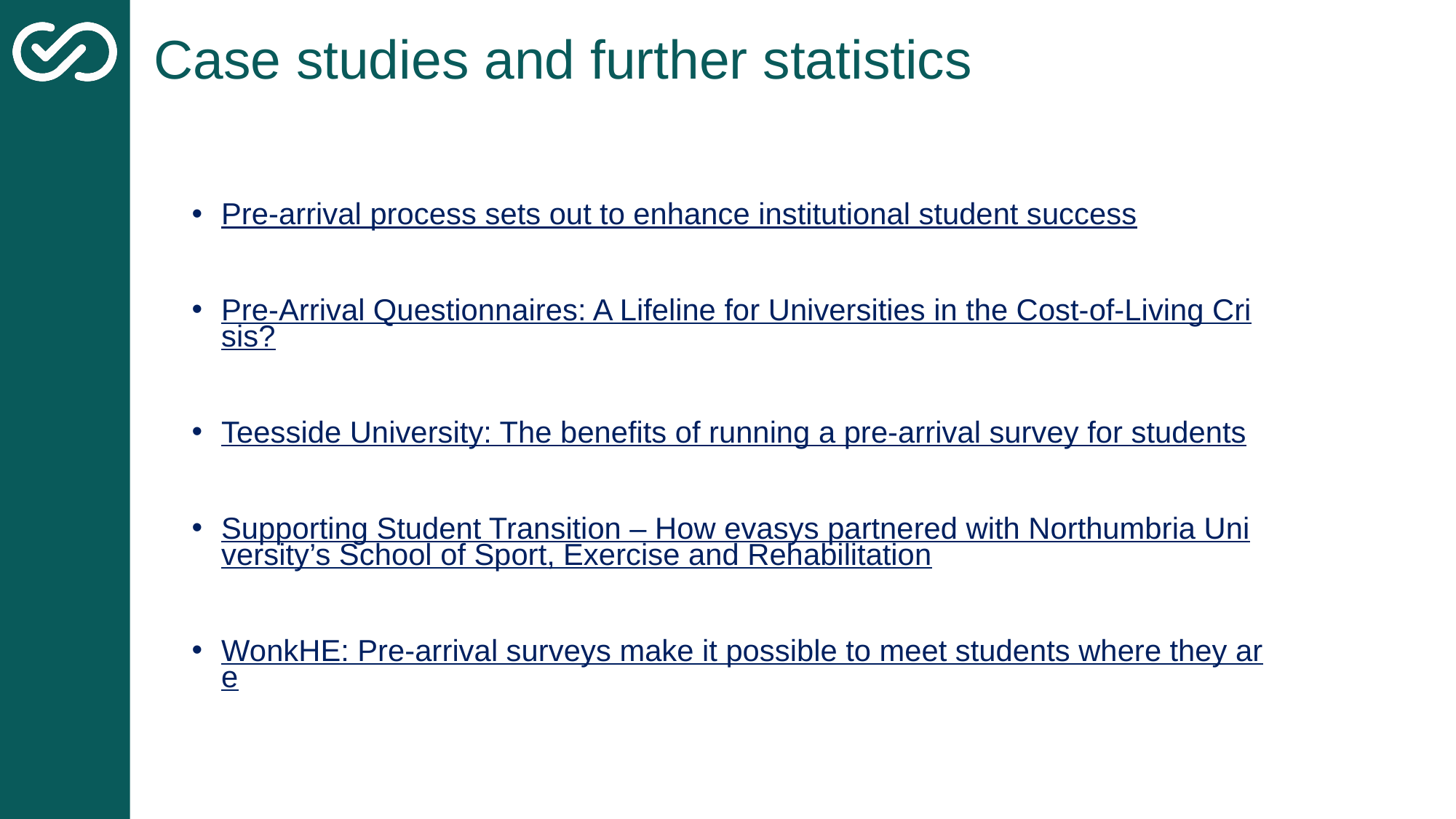

# Case studies and further statistics
Pre-arrival process sets out to enhance institutional student success

Pre-Arrival Questionnaires: A Lifeline for Universities in the Cost-of-Living Crisis?

Teesside University: The benefits of running a pre-arrival survey for students

Supporting Student Transition – How evasys partnered with Northumbria University’s School of Sport, Exercise and Rehabilitation

WonkHE: Pre-arrival surveys make it possible to meet students where they are